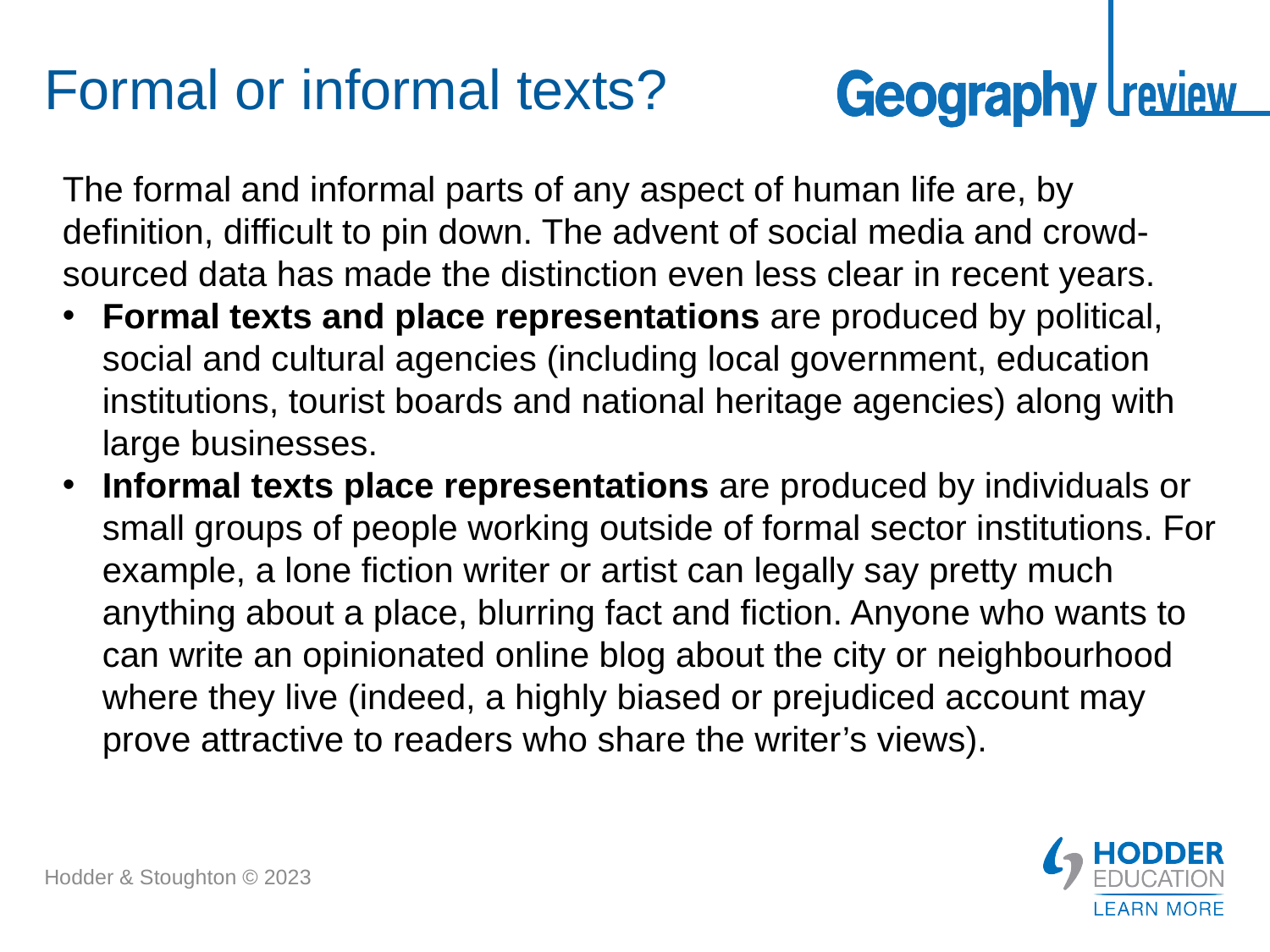

# Formal or informal texts?
The formal and informal parts of any aspect of human life are, by definition, difficult to pin down. The advent of social media and crowd-sourced data has made the distinction even less clear in recent years.
Formal texts and place representations are produced by political, social and cultural agencies (including local government, education institutions, tourist boards and national heritage agencies) along with large businesses.
Informal texts place representations are produced by individuals or small groups of people working outside of formal sector institutions. For example, a lone fiction writer or artist can legally say pretty much anything about a place, blurring fact and fiction. Anyone who wants to can write an opinionated online blog about the city or neighbourhood where they live (indeed, a highly biased or prejudiced account may prove attractive to readers who share the writer’s views).
Hodder & Stoughton © 2023